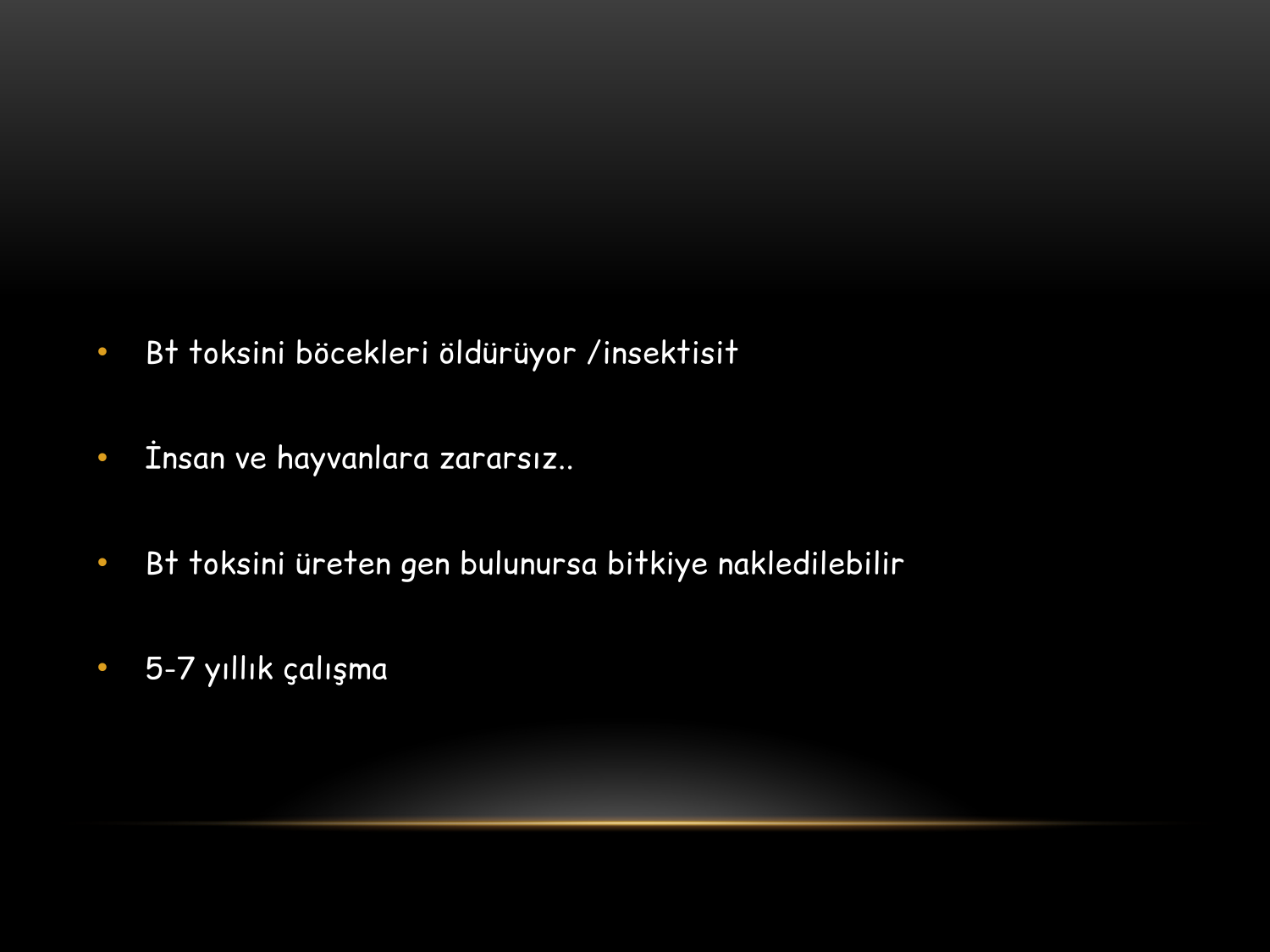

#

Bt toksini böcekleri öldürüyor /insektisit

İnsan ve hayvanlara zararsız..

Bt toksini üreten gen bulunursa bitkiye nakledilebilir

5-7 yıllık çalışma